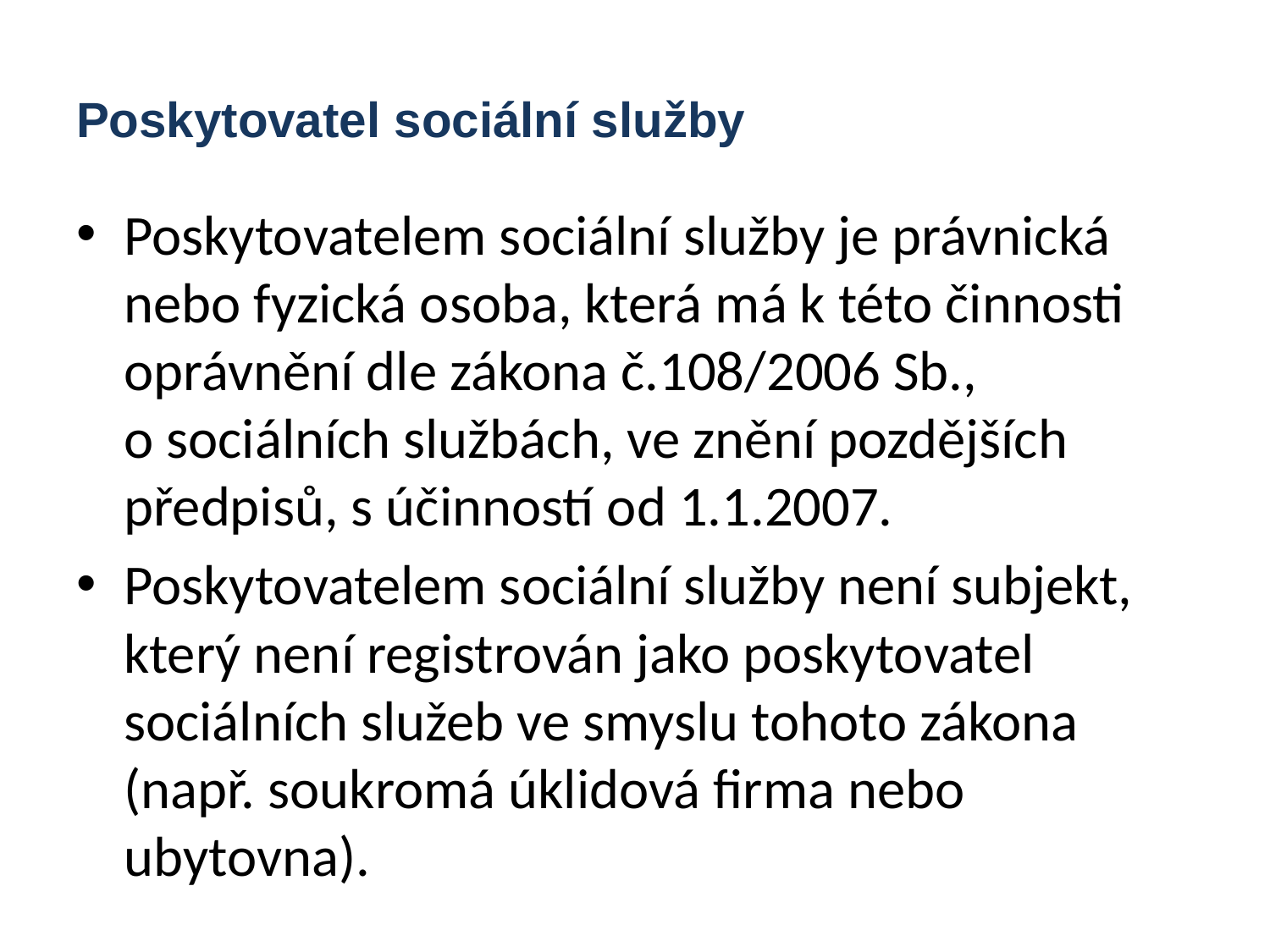

# Poskytovatel sociální služby
Poskytovatelem sociální služby je právnická nebo fyzická osoba, která má k této činnosti oprávnění dle zákona č.108/2006 Sb.,
o sociálních službách, ve znění pozdějších předpisů, s účinností od 1.1.2007.
Poskytovatelem sociální služby není subjekt, který není registrován jako poskytovatel sociálních služeb ve smyslu tohoto zákona (např. soukromá úklidová firma nebo ubytovna).